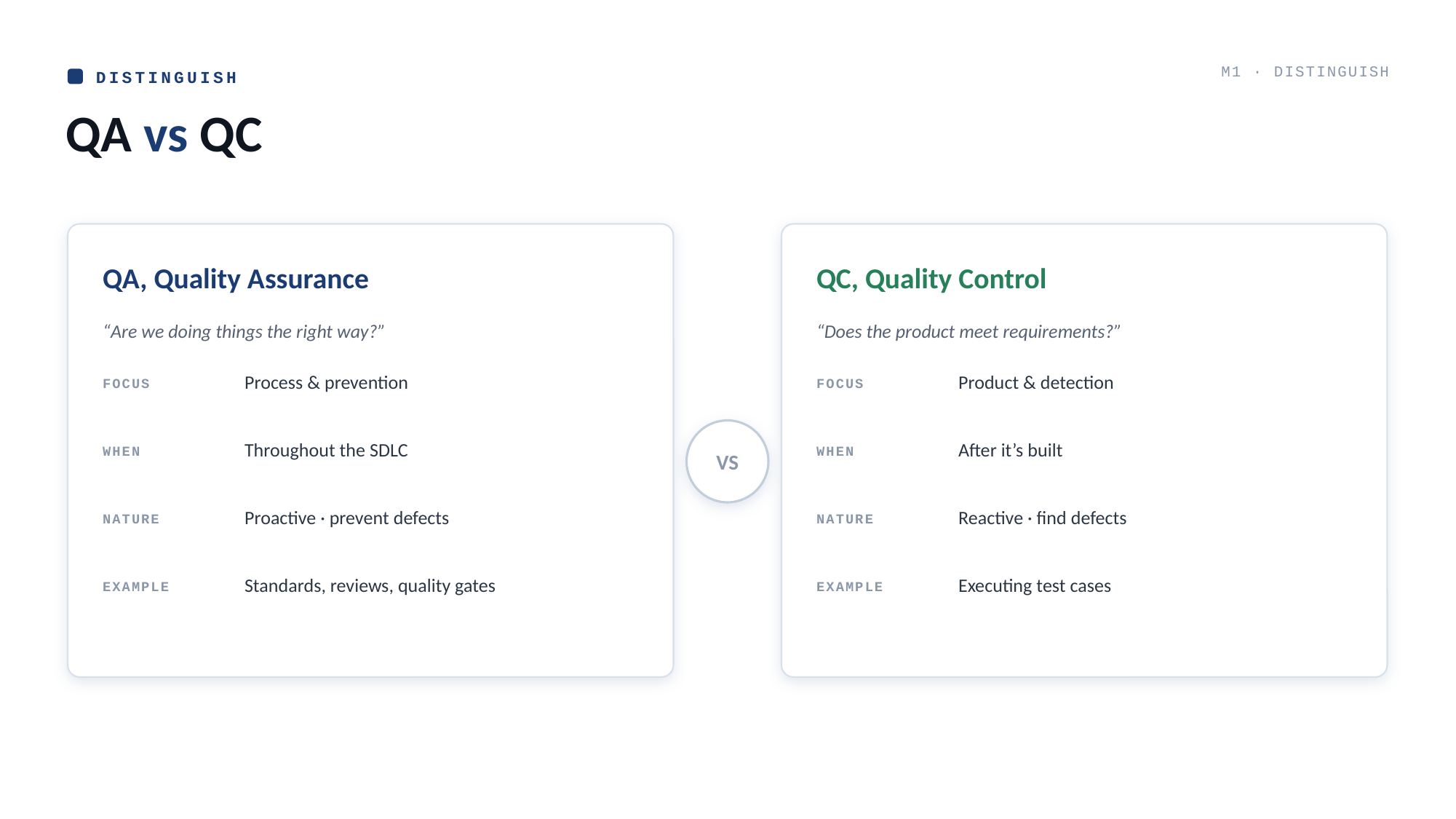

M1 · DISTINGUISH
DISTINGUISH

QA vs QC

QA, Quality Assurance
QC, Quality Control
“Are we doing things the right way?”
“Does the product meet requirements?”
Process & prevention
Product & detection
FOCUS
FOCUS

VS
Throughout the SDLC
After it’s built
WHEN
WHEN
Proactive · prevent defects
Reactive · find defects
NATURE
NATURE
Standards, reviews, quality gates
Executing test cases
EXAMPLE
EXAMPLE